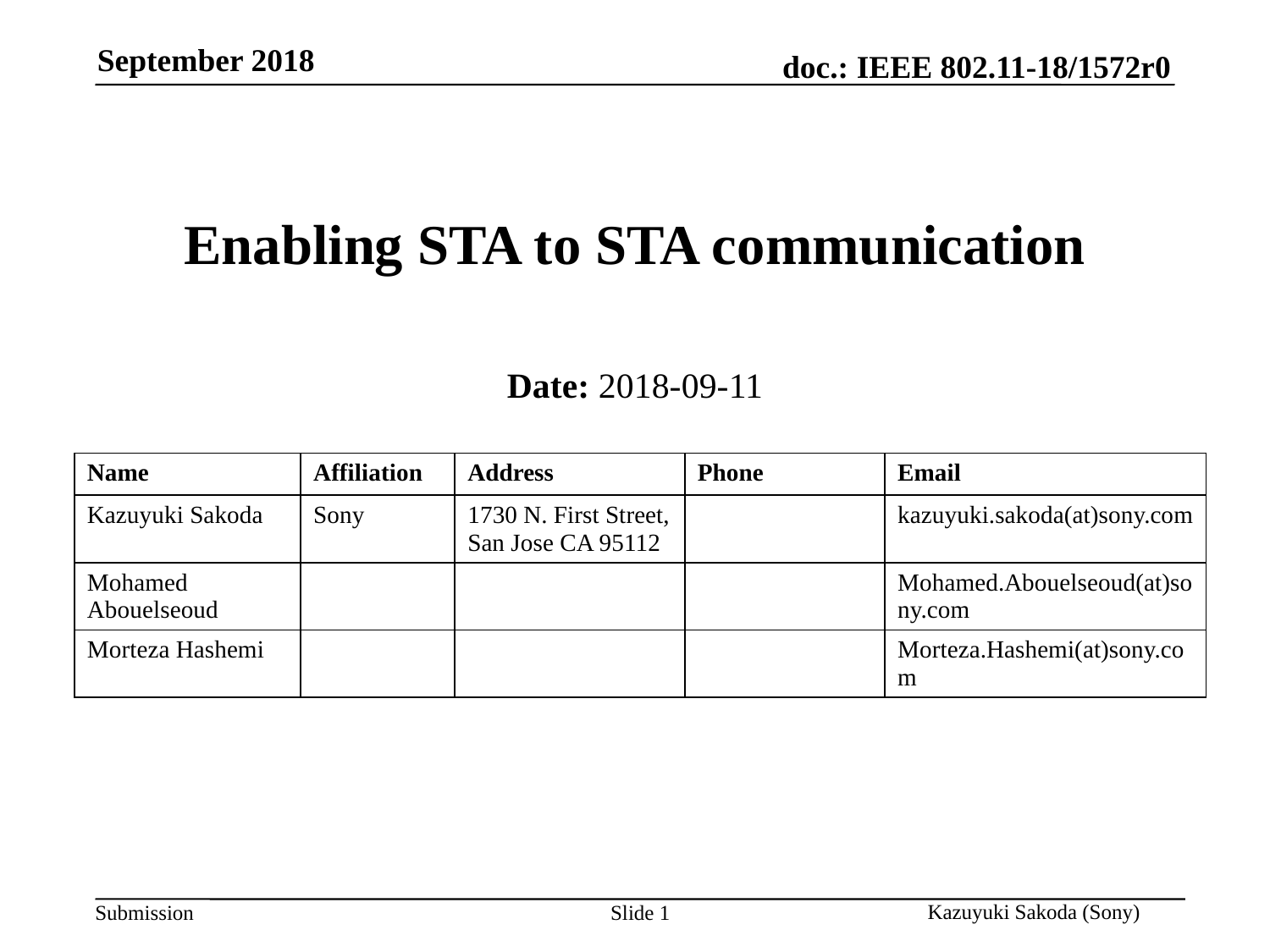

# Enabling STA to STA communication
Date: 2018-09-11
| Name | Affiliation | Address | Phone | Email |
| --- | --- | --- | --- | --- |
| Kazuyuki Sakoda | Sony | 1730 N. First Street, San Jose CA 95112 |  | kazuyuki.sakoda(at)sony.com |
| Mohamed Abouelseoud |  |  |  | Mohamed.Abouelseoud(at)sony.com |
| Morteza Hashemi |  |  |  | Morteza.Hashemi(at)sony.com |
Slide 1